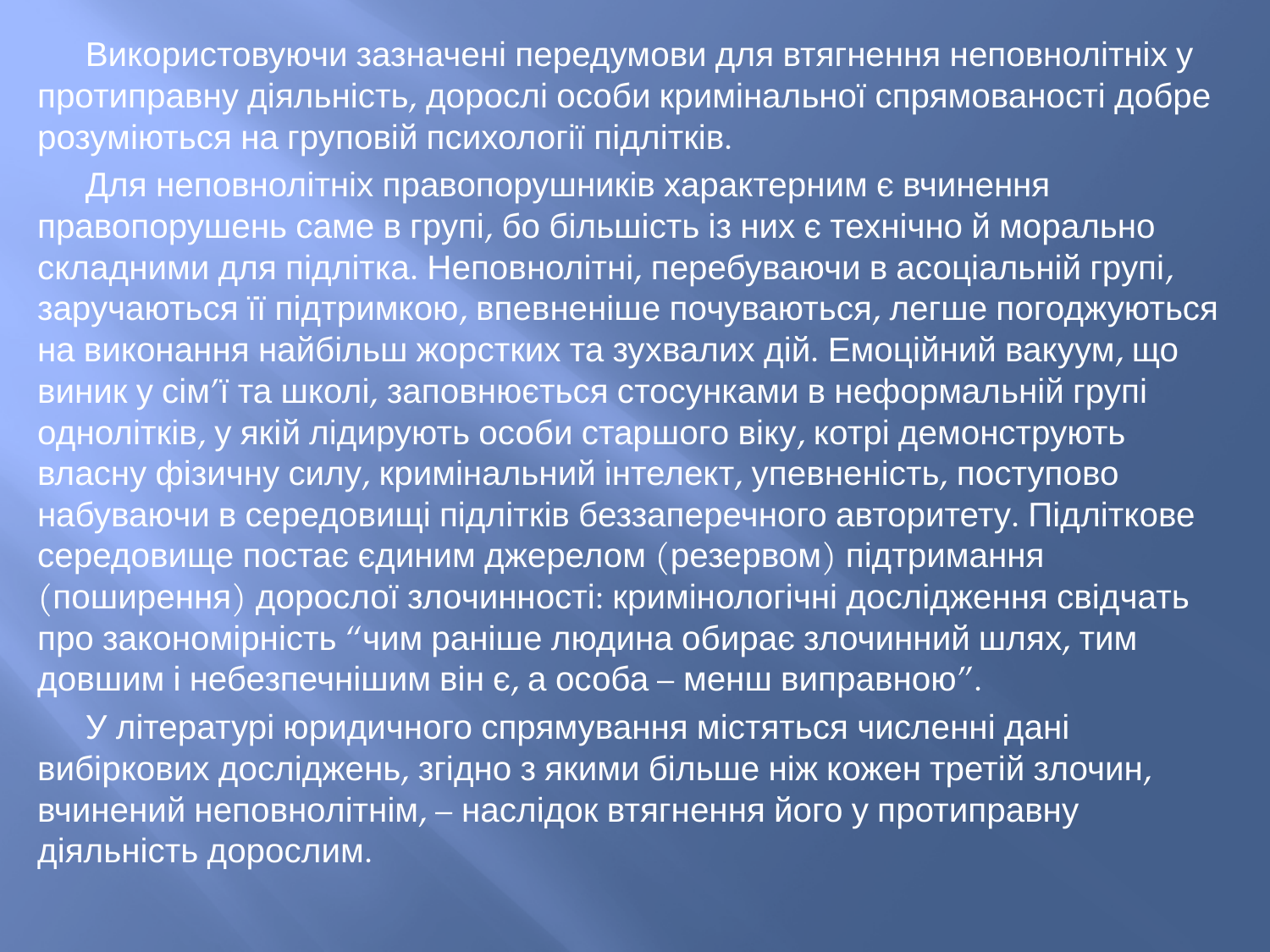

Використовуючи зазначені передумови для втягнення неповнолітніх у протиправну діяльність, дорослі особи кримінальної спрямованості добре розуміються на груповій психології підлітків.
Для неповнолітніх правопорушників характерним є вчинення правопорушень саме в групі, бо більшість із них є технічно й морально складними для підлітка. Неповнолітні, перебуваючи в асоціальній групі, заручаються її підтримкою, впевненіше почуваються, легше погоджуються на виконання найбільш жорстких та зухвалих дій. Емоційний вакуум, що виник у сім’ї та школі, заповнюється стосунками в неформальній групі однолітків, у якій лідирують особи старшого віку, котрі демонструють власну фізичну силу, кримінальний інтелект, упевненість, поступово набуваючи в середовищі підлітків беззаперечного авторитету. Підліткове середовище постає єдиним джерелом (резервом) підтримання (поширення) дорослої злочинності: кримінологічні дослідження свідчать про закономірність “чим раніше людина обирає злочинний шлях, тим довшим і небезпечнішим він є, а особа – менш виправною”.
У літературі юридичного спрямування містяться численні дані вибіркових досліджень, згідно з якими більше ніж кожен третій злочин, вчинений неповнолітнім, – наслідок втягнення його у протиправну діяльність дорослим.